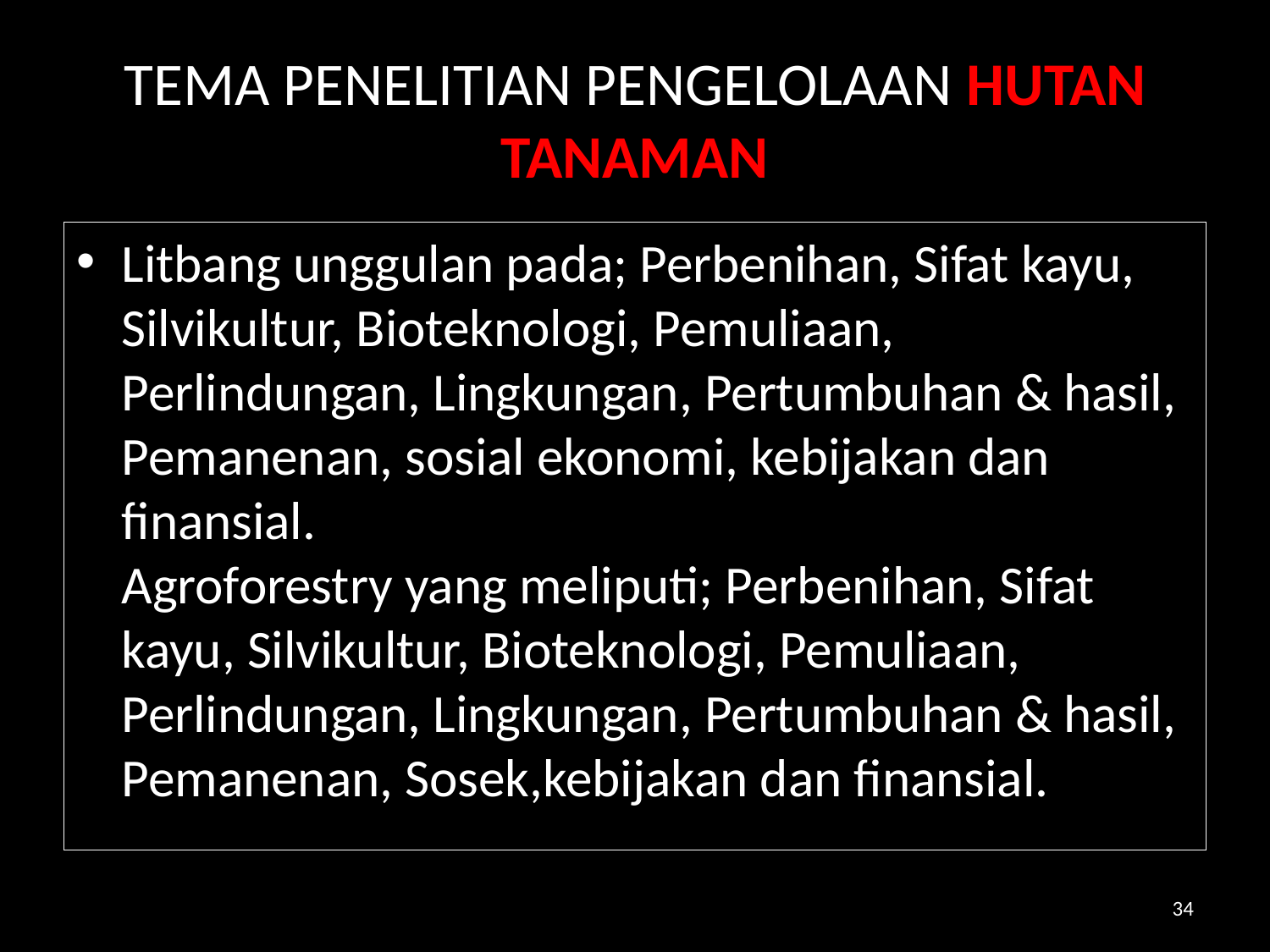

# TEMA PENELITIAN PENGELOLAAN HUTAN TANAMAN
Litbang unggulan pada; Perbenihan, Sifat kayu, Silvikultur, Bioteknologi, Pemuliaan, Perlindungan, Lingkungan, Pertumbuhan & hasil, Pemanenan, sosial ekonomi, kebijakan dan finansial.
Agroforestry yang meliputi; Perbenihan, Sifat kayu, Silvikultur, Bioteknologi, Pemuliaan, Perlindungan, Lingkungan, Pertumbuhan & hasil, Pemanenan, Sosek,kebijakan dan finansial.

34